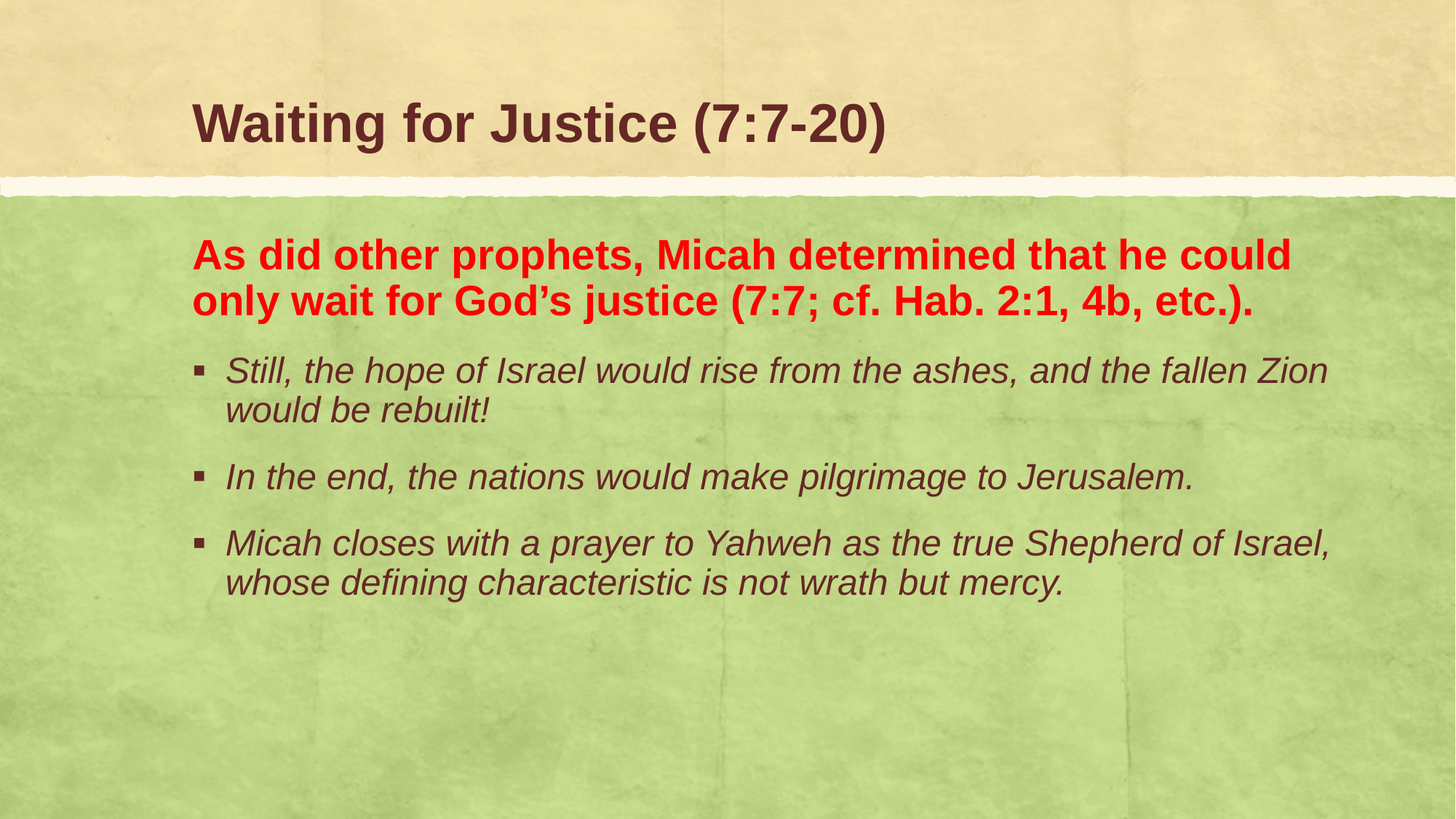

# Waiting for Justice (7:7-20)
As did other prophets, Micah determined that he could only wait for God’s justice (7:7; cf. Hab. 2:1, 4b, etc.).
Still, the hope of Israel would rise from the ashes, and the fallen Zion would be rebuilt!
In the end, the nations would make pilgrimage to Jerusalem.
Micah closes with a prayer to Yahweh as the true Shepherd of Israel, whose defining characteristic is not wrath but mercy.